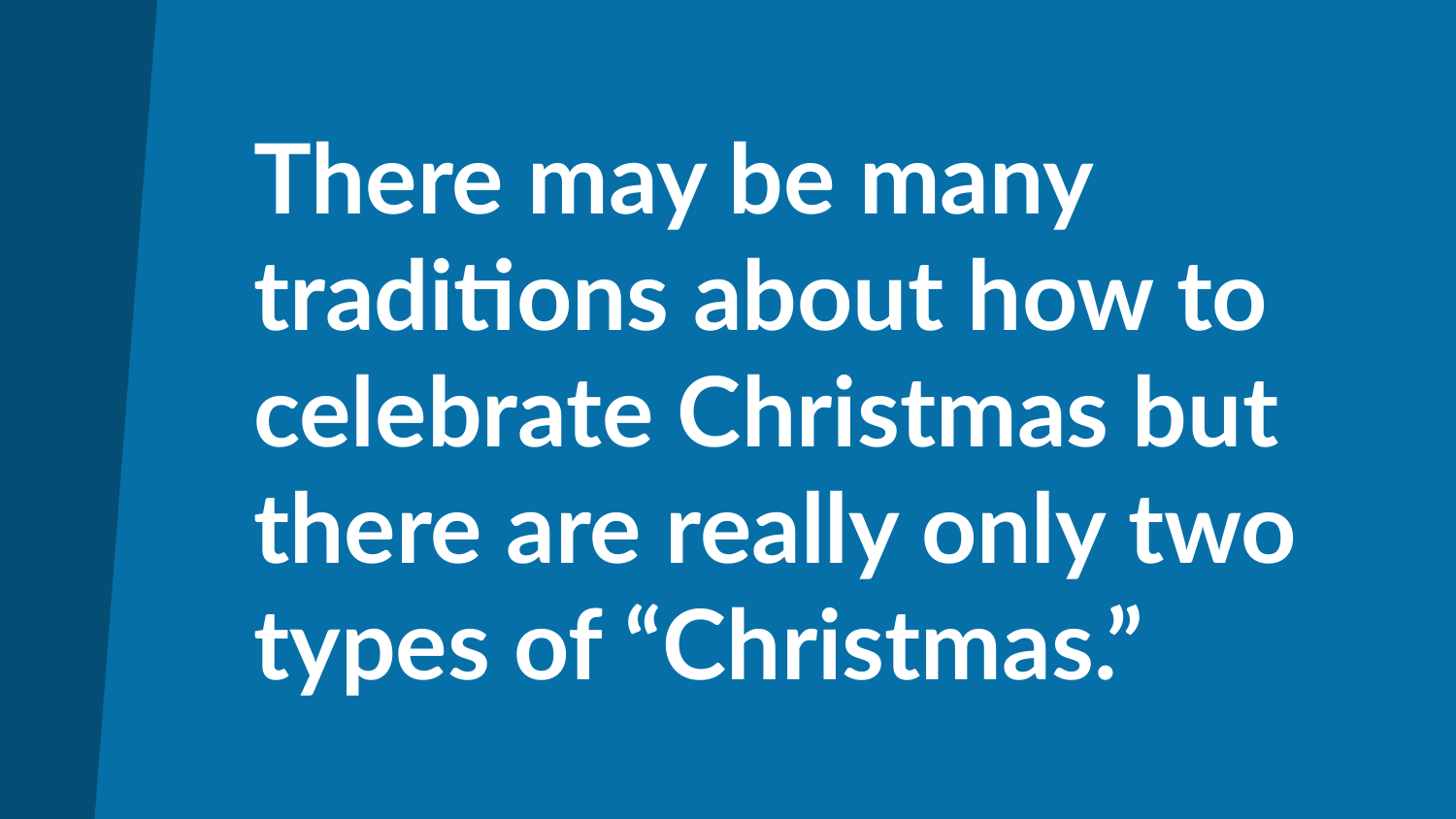

# There may be many traditions about how to celebrate Christmas but there are really only two types of “Christmas.”